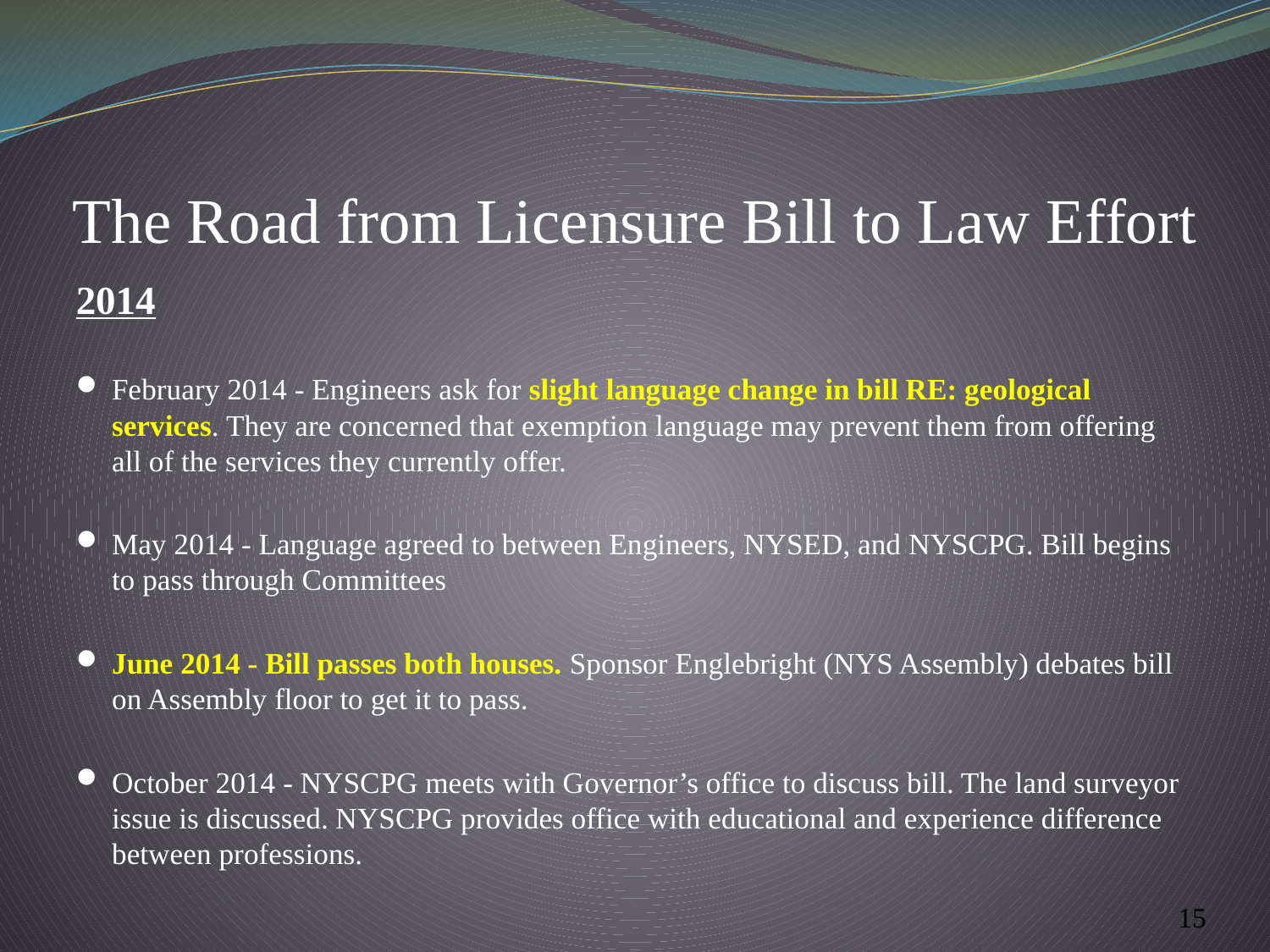

# The Road from Licensure Bill to Law Effort
2014

February 2014 - Engineers ask for slight language change in bill RE: geological services. They are concerned that exemption language may prevent them from offering all of the services they currently offer.

May 2014 - Language agreed to between Engineers, NYSED, and NYSCPG. Bill begins to pass through Committees

June 2014 - Bill passes both houses. Sponsor Englebright (NYS Assembly) debates bill on Assembly floor to get it to pass.

October 2014 - NYSCPG meets with Governor’s office to discuss bill. The land surveyor issue is discussed. NYSCPG provides office with educational and experience difference between professions.

15